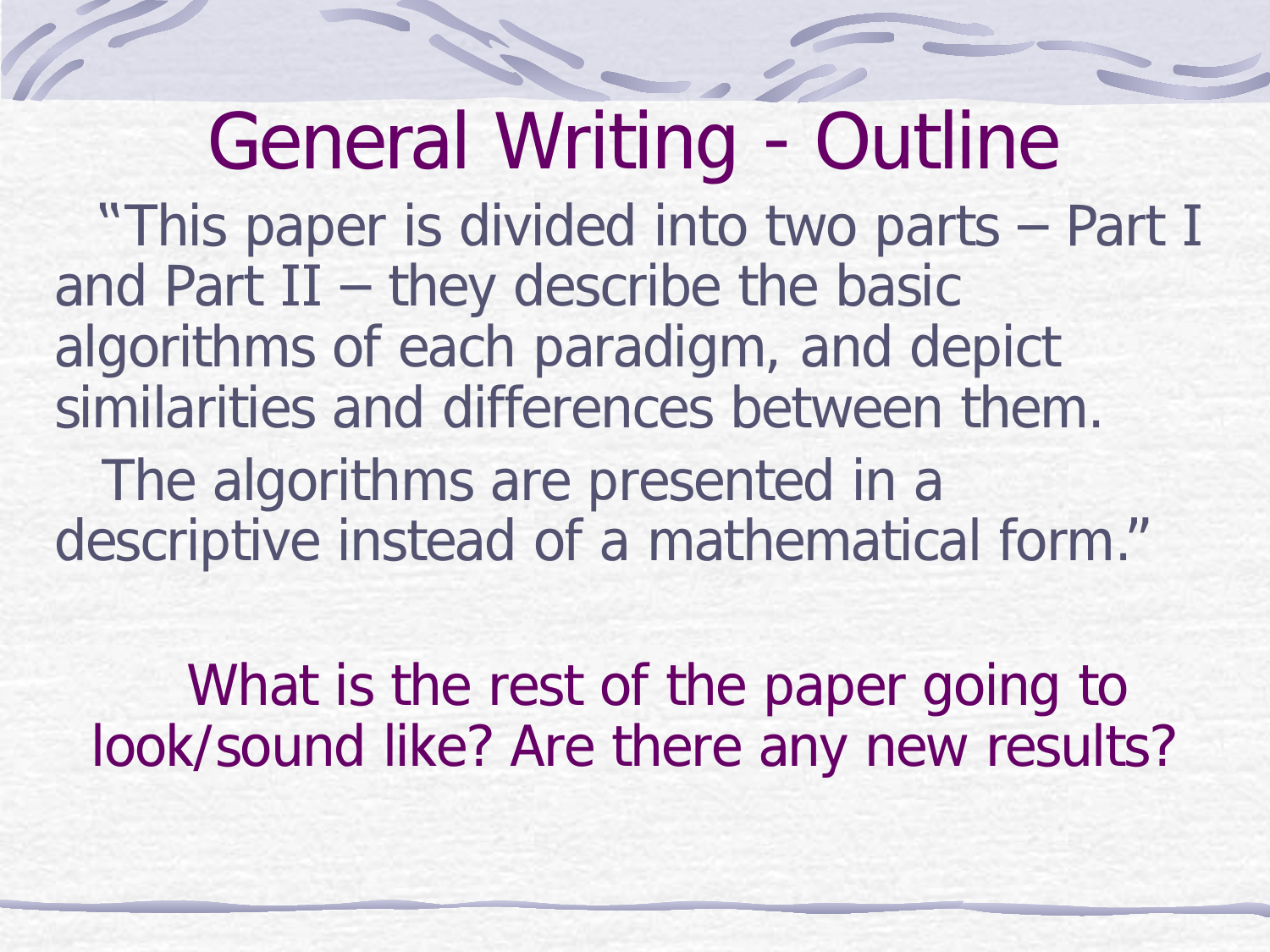

# General Writing - Outline
“This paper is divided into two parts – Part I and Part II – they describe the basic algorithms of each paradigm, and depict similarities and differences between them.
The algorithms are presented in a descriptive instead of a mathematical form.”

What is the rest of the paper going to look/sound like? Are there any new results?